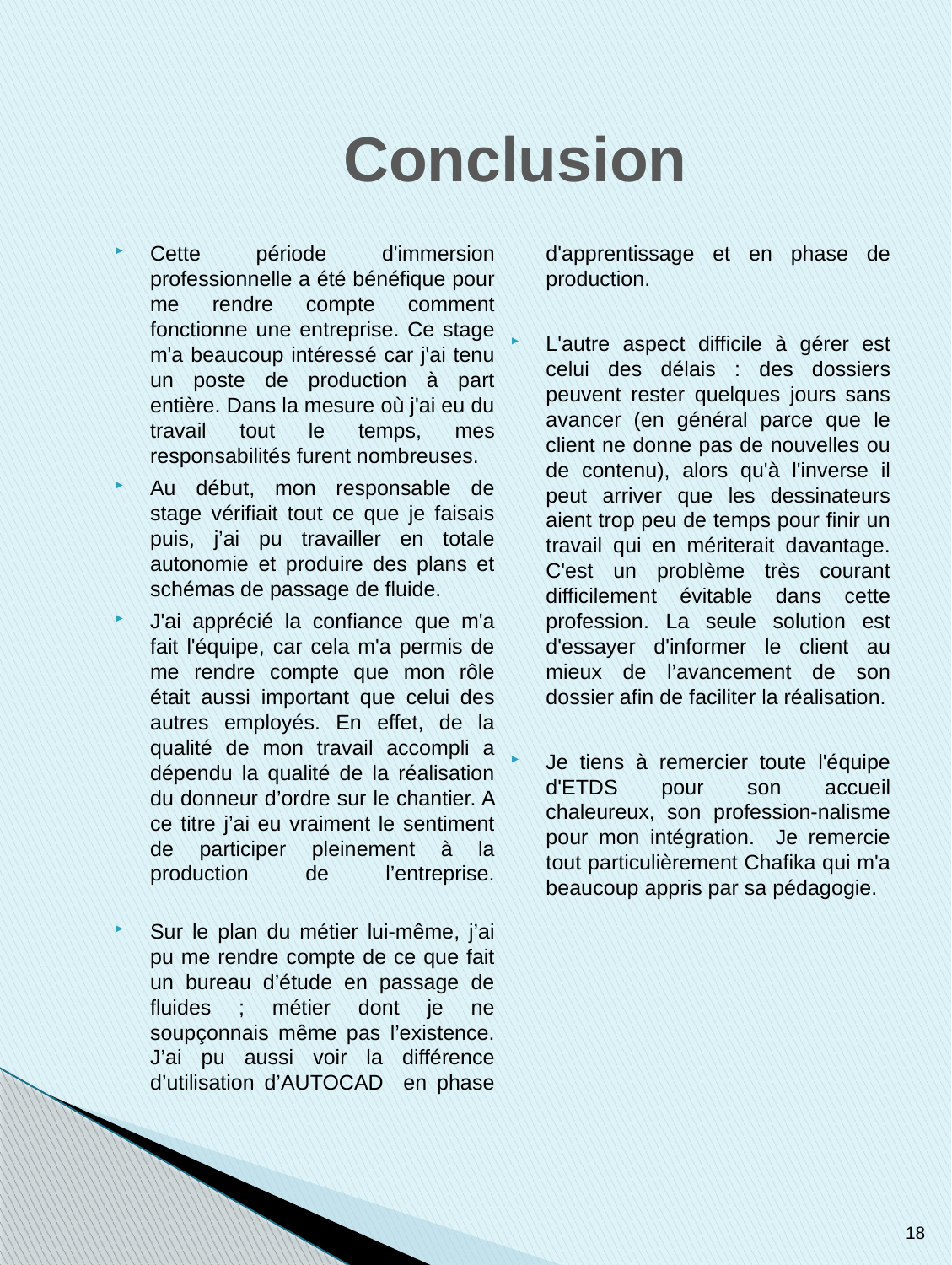

# Conclusion
Cette période d'immersion professionnelle a été bénéfique pour me rendre compte comment fonctionne une entreprise. Ce stage m'a beaucoup intéressé car j'ai tenu un poste de production à part entière. Dans la mesure où j'ai eu du travail tout le temps, mes responsabilités furent nombreuses.
Au début, mon responsable de stage vérifiait tout ce que je faisais puis, j’ai pu travailler en totale autonomie et produire des plans et schémas de passage de fluide.
J'ai apprécié la confiance que m'a fait l'équipe, car cela m'a permis de me rendre compte que mon rôle était aussi important que celui des autres employés. En effet, de la qualité de mon travail accompli a dépendu la qualité de la réalisation du donneur d’ordre sur le chantier. A ce titre j’ai eu vraiment le sentiment de participer pleinement à la production de l’entreprise.
Sur le plan du métier lui-même, j’ai pu me rendre compte de ce que fait un bureau d’étude en passage de fluides ; métier dont je ne soupçonnais même pas l’existence. J’ai pu aussi voir la différence d’utilisation d’AUTOCAD  en phase d'apprentissage et en phase de production.

L'autre aspect difficile à gérer est celui des délais : des dossiers peuvent rester quelques jours sans avancer (en général parce que le client ne donne pas de nouvelles ou de contenu), alors qu'à l'inverse il peut arriver que les dessinateurs aient trop peu de temps pour finir un travail qui en mériterait davantage. C'est un problème très courant difficilement évitable dans cette profession. La seule solution est d'essayer d'informer le client au mieux de l’avancement de son dossier afin de faciliter la réalisation.

Je tiens à remercier toute l'équipe d'ETDS pour son accueil chaleureux, son profession-nalisme pour mon intégration.  Je remercie tout particulièrement Chafika qui m'a beaucoup appris par sa pédagogie.
18